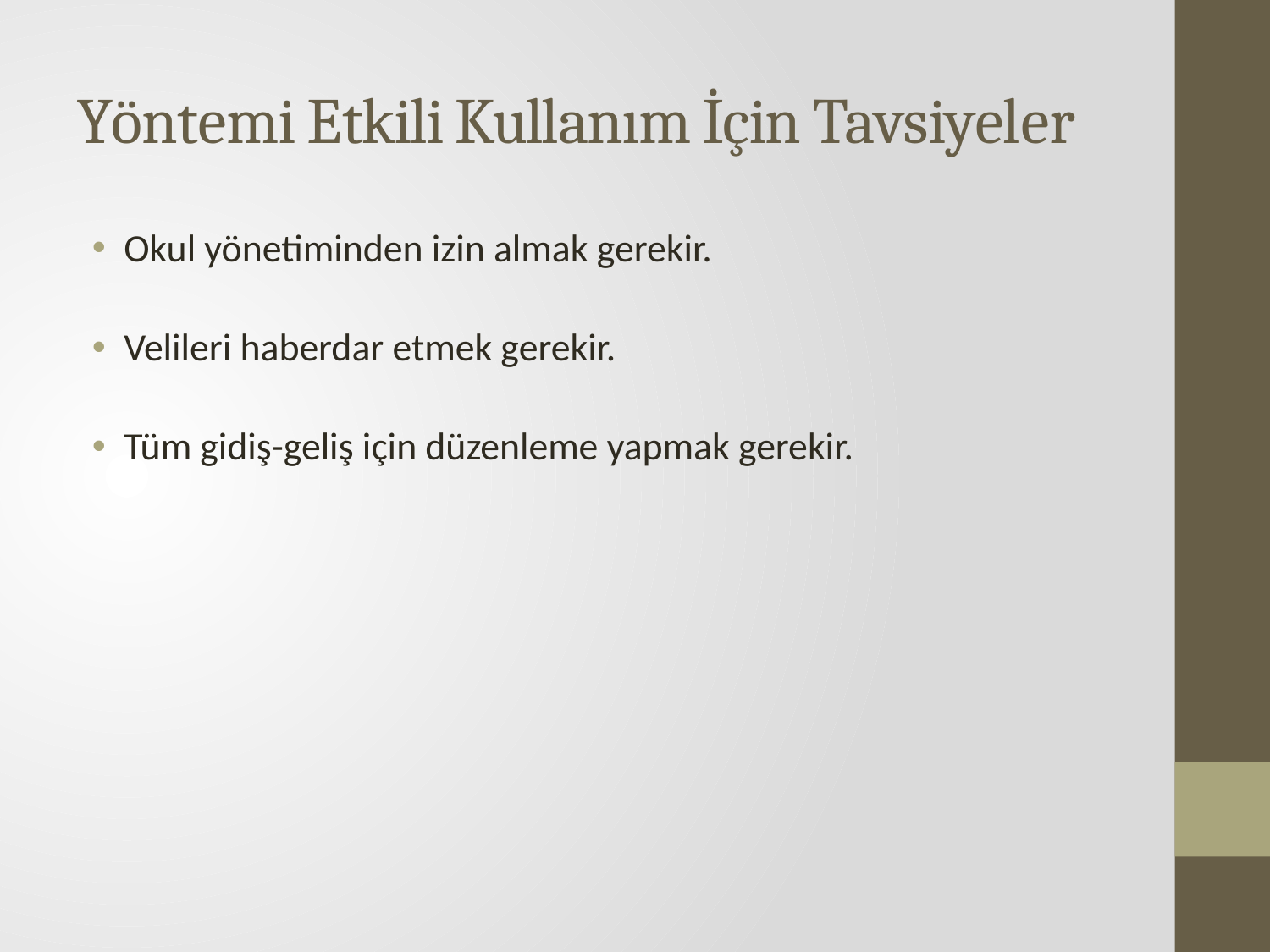

# Yöntemi Etkili Kullanım İçin Tavsiyeler
Okul yönetiminden izin almak gerekir.

Velileri haberdar etmek gerekir.

Tüm gidiş-geliş için düzenleme yapmak gerekir.